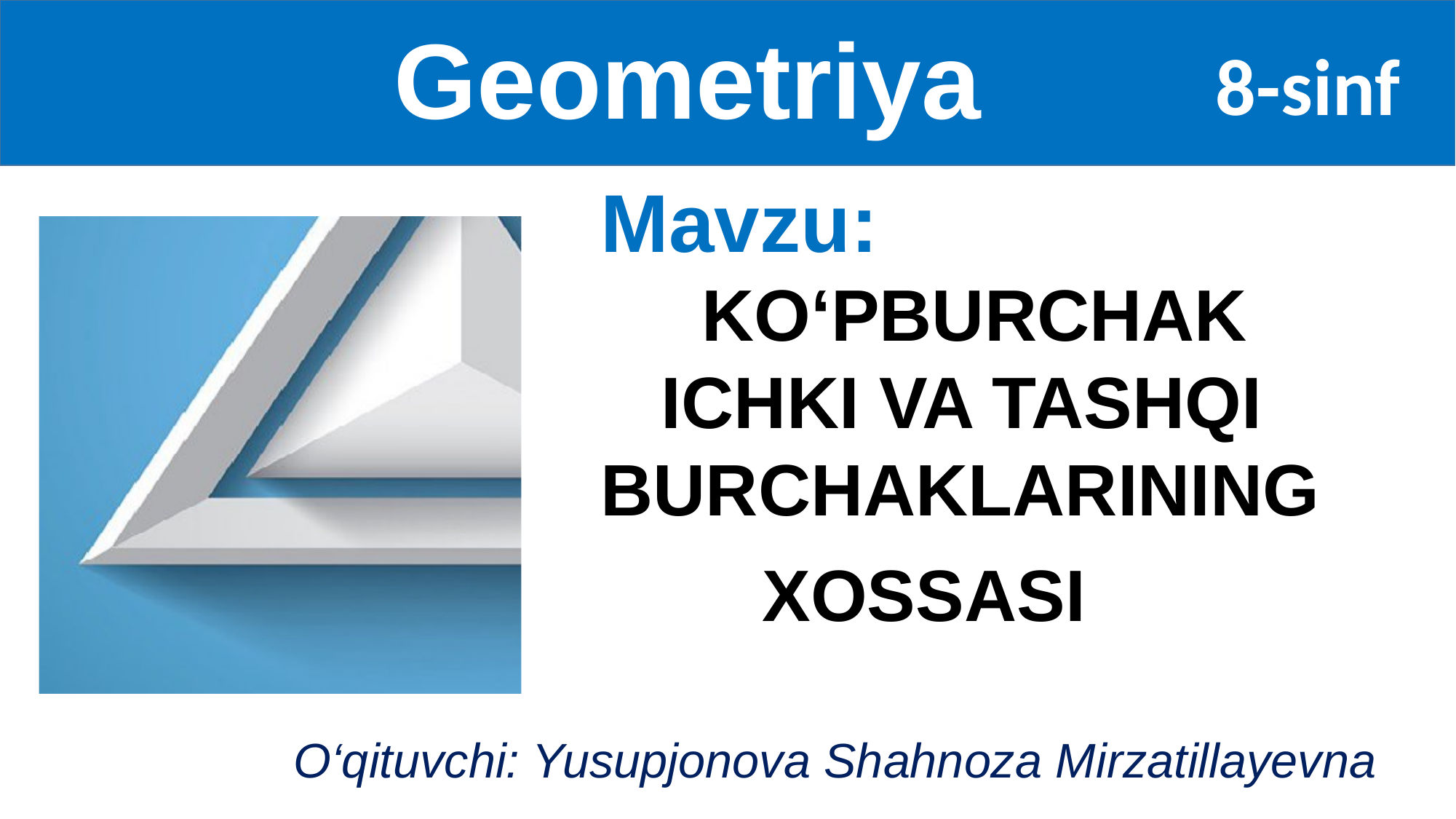

Geometriya
   8-sinf
Mavzu:
     KO‘PBURCHAK
   ICHKI VA TASHQI
BURCHAKLARINING
        XOSSASI

O‘qituvchi: Yusupjonova Shahnoza Mirzatillayevna